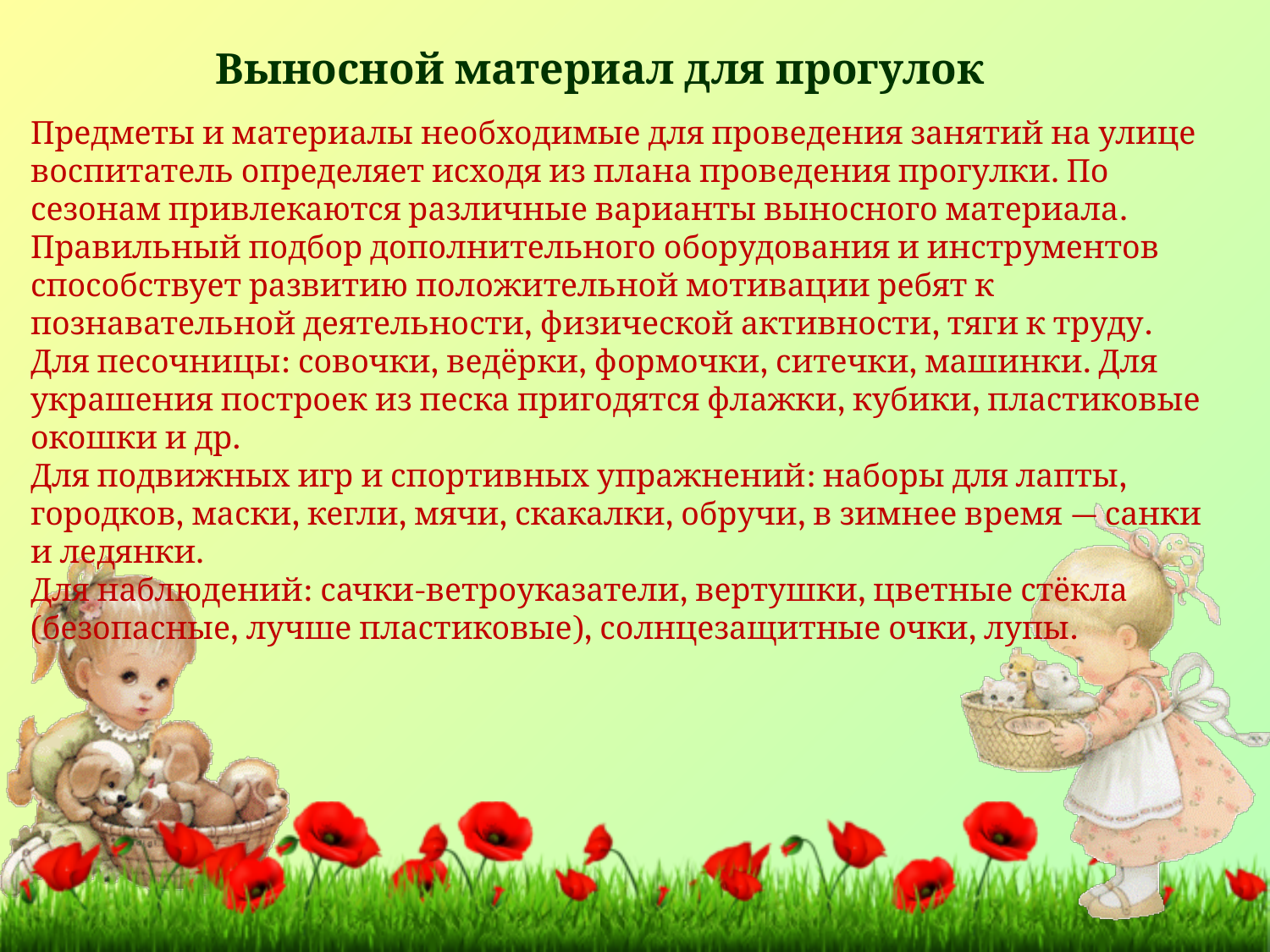

Выносной материал для прогулок

Предметы и материалы необходимые для проведения занятий на улице воспитатель определяет исходя из плана проведения прогулки. По сезонам привлекаются различные варианты выносного материала. Правильный подбор дополнительного оборудования и инструментов способствует развитию положительной мотивации ребят к познавательной деятельности, физической активности, тяги к труду.
Для песочницы: совочки, ведёрки, формочки, ситечки, машинки. Для украшения построек из песка пригодятся флажки, кубики, пластиковые окошки и др.
Для подвижных игр и спортивных упражнений: наборы для лапты, городков, маски, кегли, мячи, скакалки, обручи, в зимнее время — санки и ледянки.
Для наблюдений: сачки-ветроуказатели, вертушки, цветные стёкла (безопасные, лучше пластиковые), солнцезащитные очки, лупы.